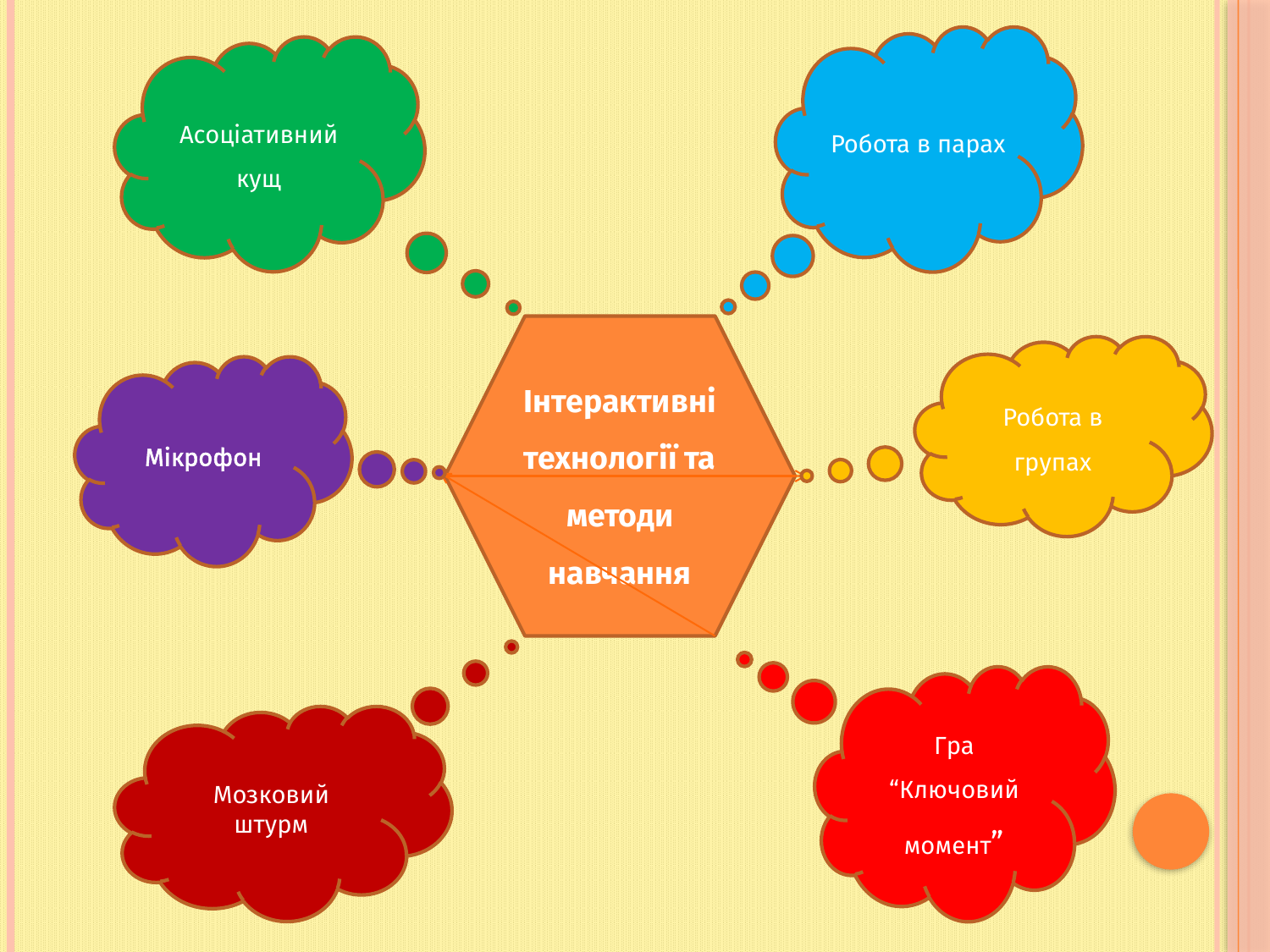

Робота в парах
Асоціативний кущ
Інтерактивні технології та методи навчання
Робота в групах
Мікрофон
Гра “Ключовий момент”
Мозковий штурм